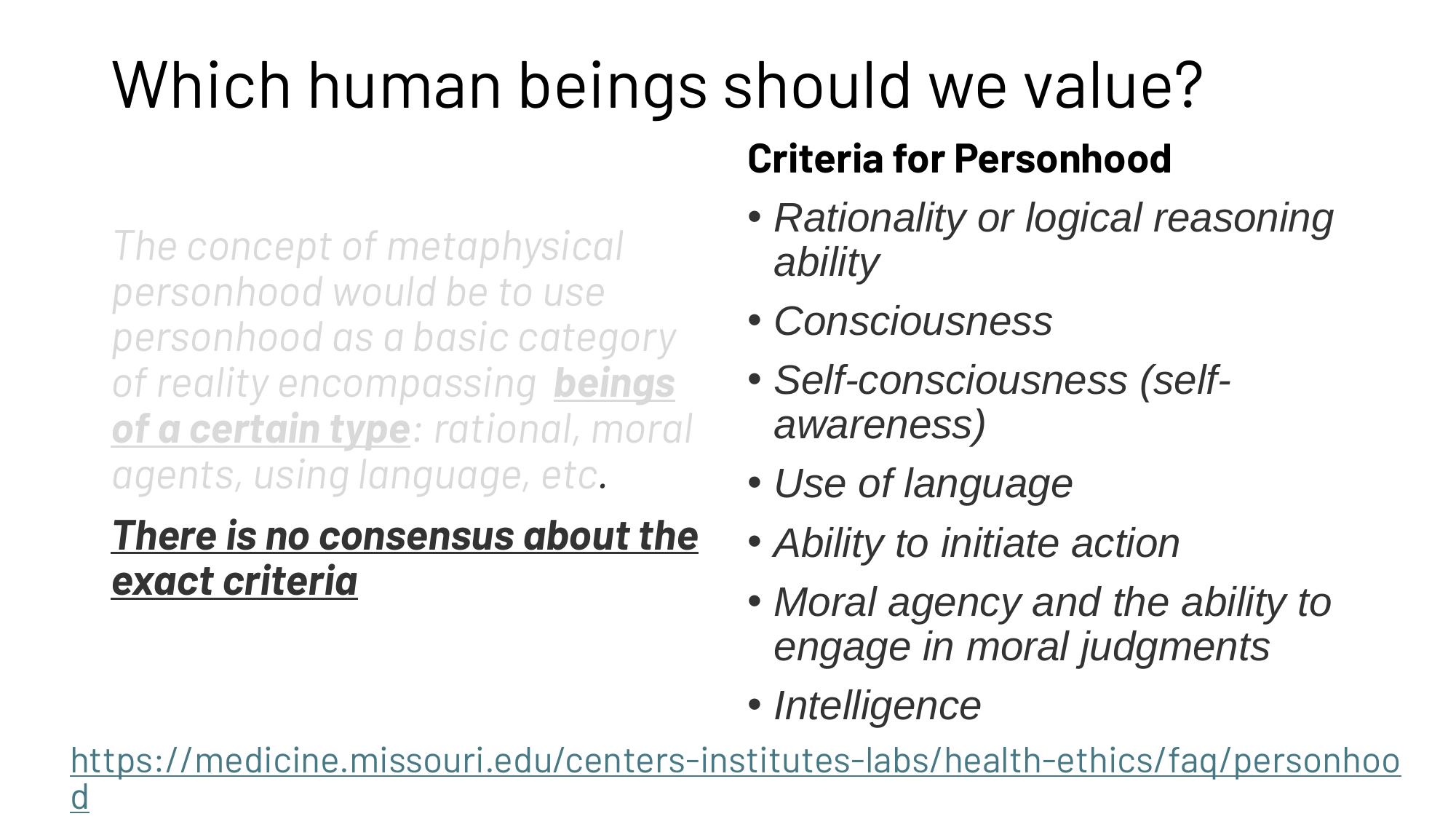

# Which human beings should we value?
Criteria for Personhood
Rationality or logical reasoning ability
Consciousness
Self-consciousness (self-awareness)
Use of language
Ability to initiate action
Moral agency and the ability to engage in moral judgments
Intelligence
The concept of metaphysical personhood would be to use personhood as a basic category of reality encompassing  beings of a certain type: rational, moral agents, using language, etc.
There is no consensus about the exact criteria

https://medicine.missouri.edu/centers-institutes-labs/health-ethics/faq/personhood